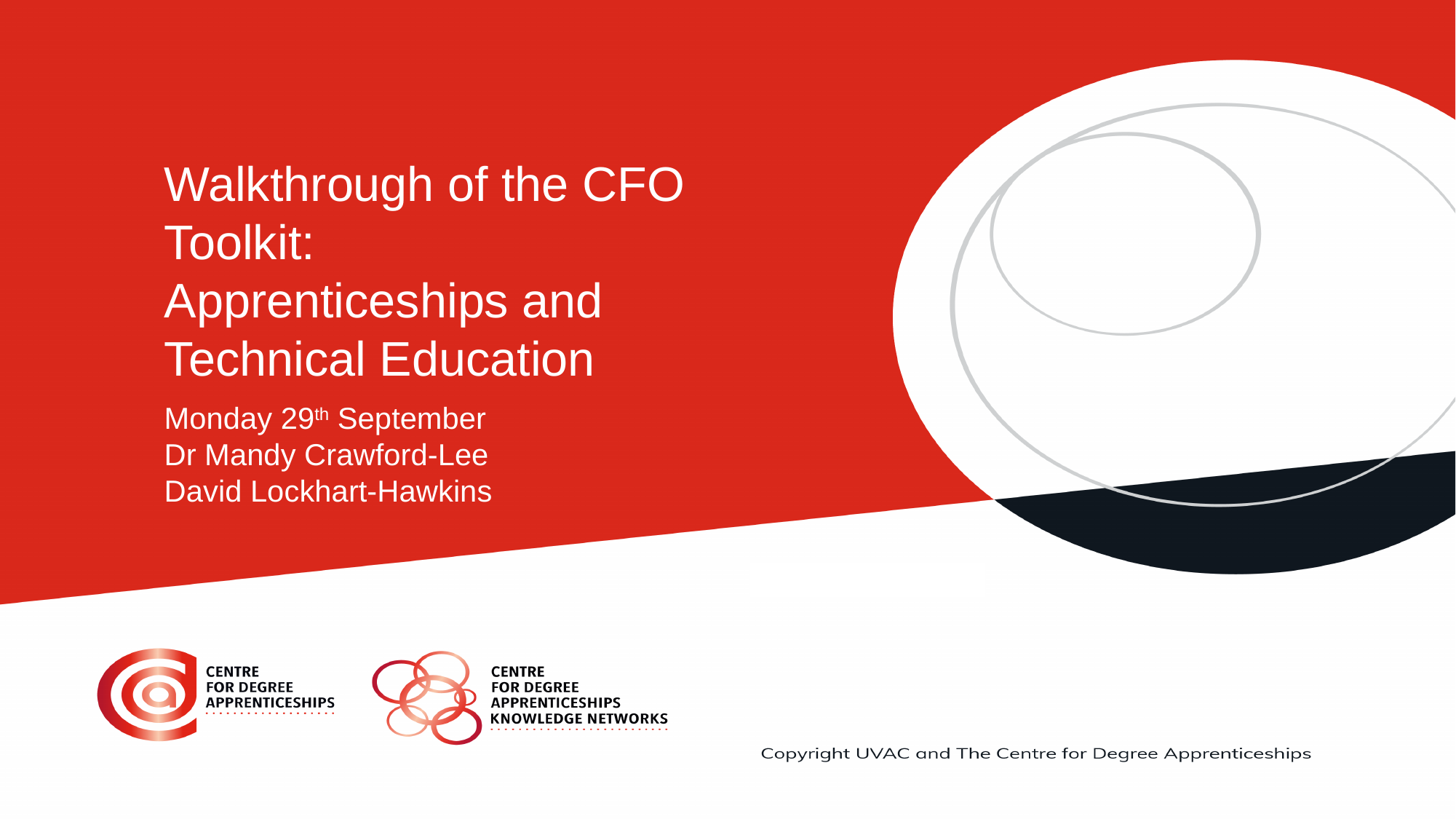

#
Walkthrough of the CFO Toolkit:
Apprenticeships and Technical Education
Monday 29th September
Dr Mandy Crawford-Lee
David Lockhart-Hawkins